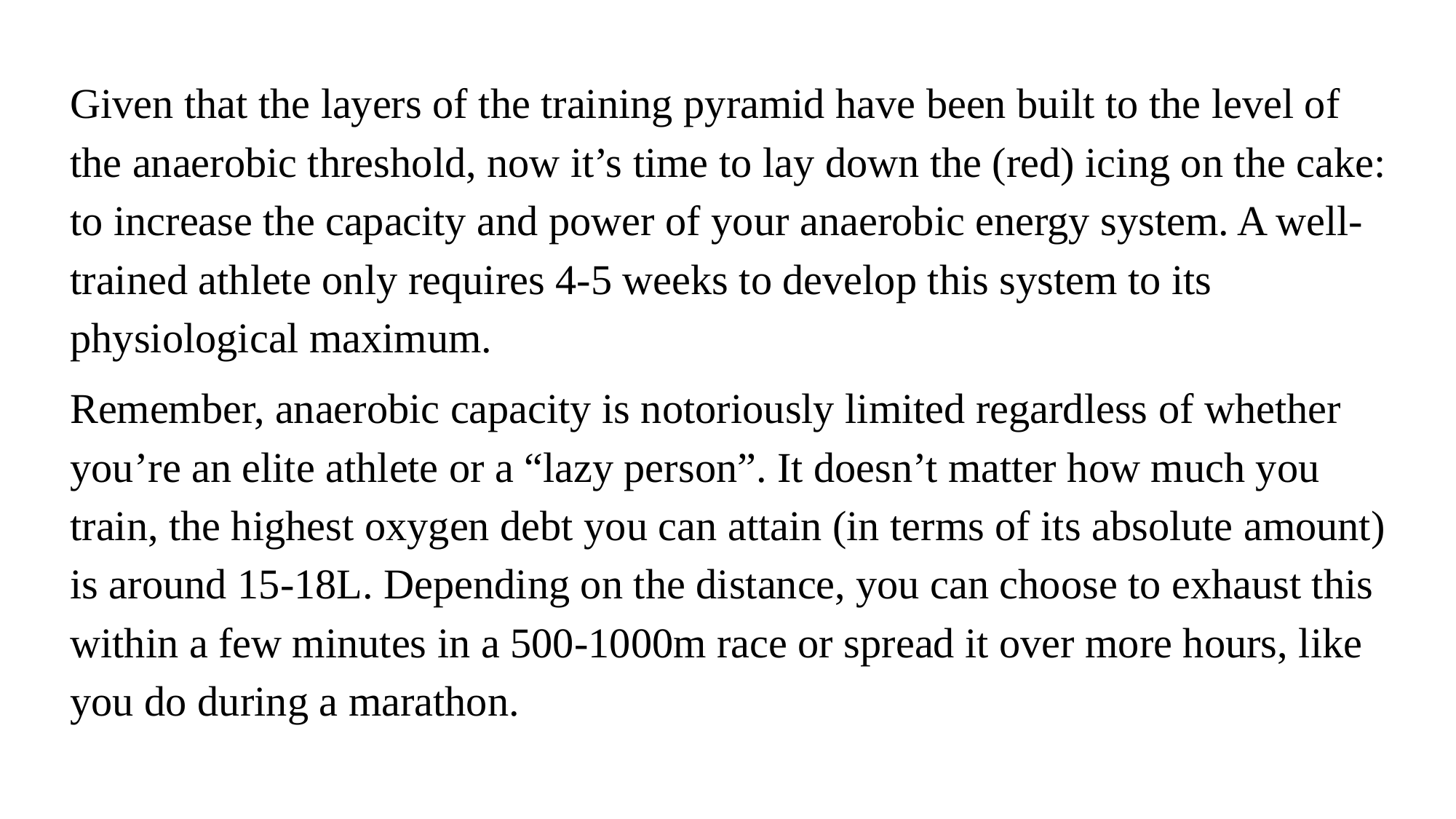

Given that the layers of the training pyramid have been built to the level of the anaerobic threshold, now it’s time to lay down the (red) icing on the cake: to increase the capacity and power of your anaerobic energy system. A well-trained athlete only requires 4-5 weeks to develop this system to its physiological maximum.
Remember, anaerobic capacity is notoriously limited regardless of whether you’re an elite athlete or a “lazy person”. It doesn’t matter how much you train, the highest oxygen debt you can attain (in terms of its absolute amount) is around 15-18L. Depending on the distance, you can choose to exhaust this within a few minutes in a 500-1000m race or spread it over more hours, like you do during a marathon.